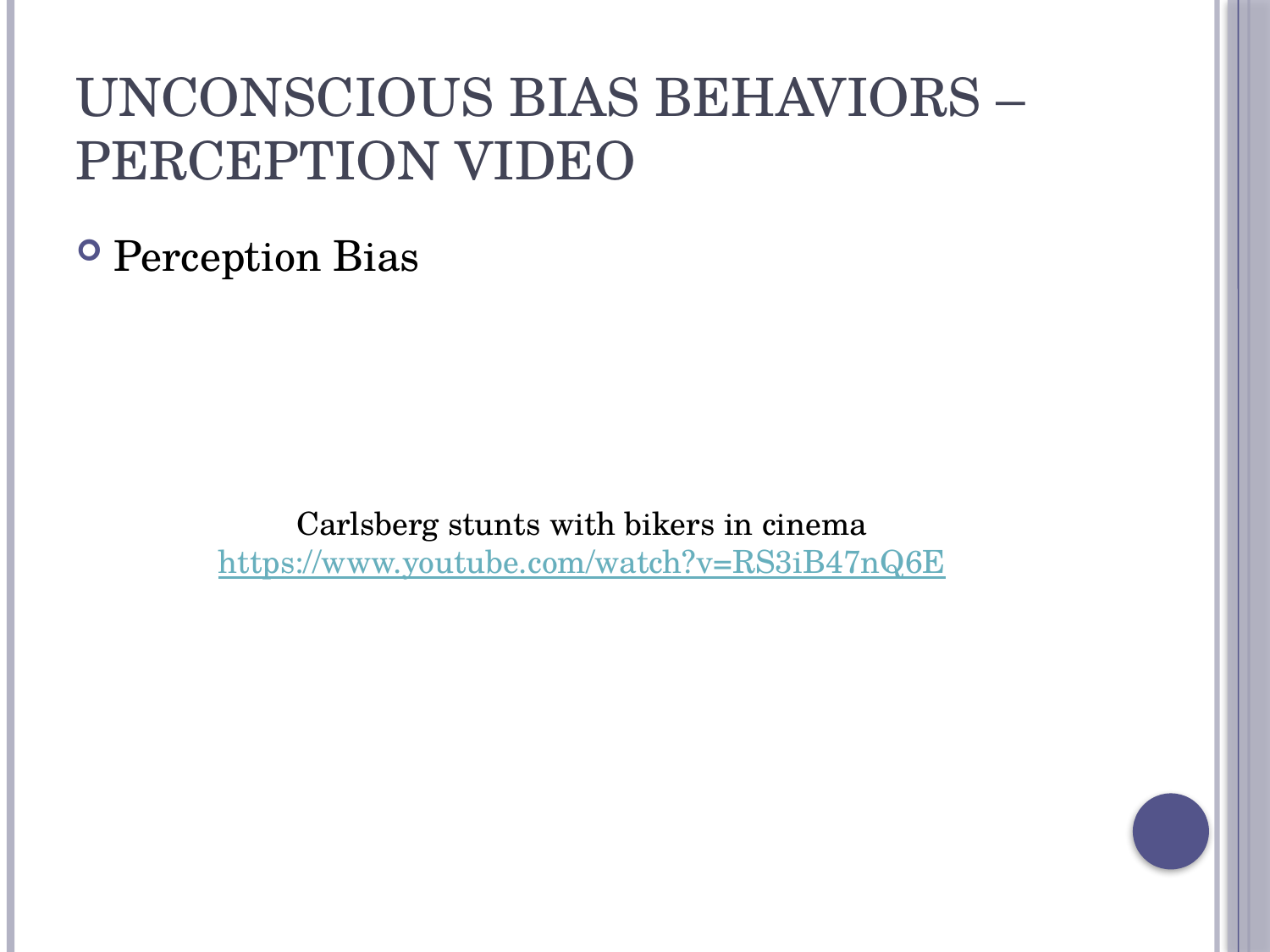

# Unconscious Bias Behaviors – perception Video
Perception Bias
Carlsberg stunts with bikers in cinema
https://www.youtube.com/watch?v=RS3iB47nQ6E